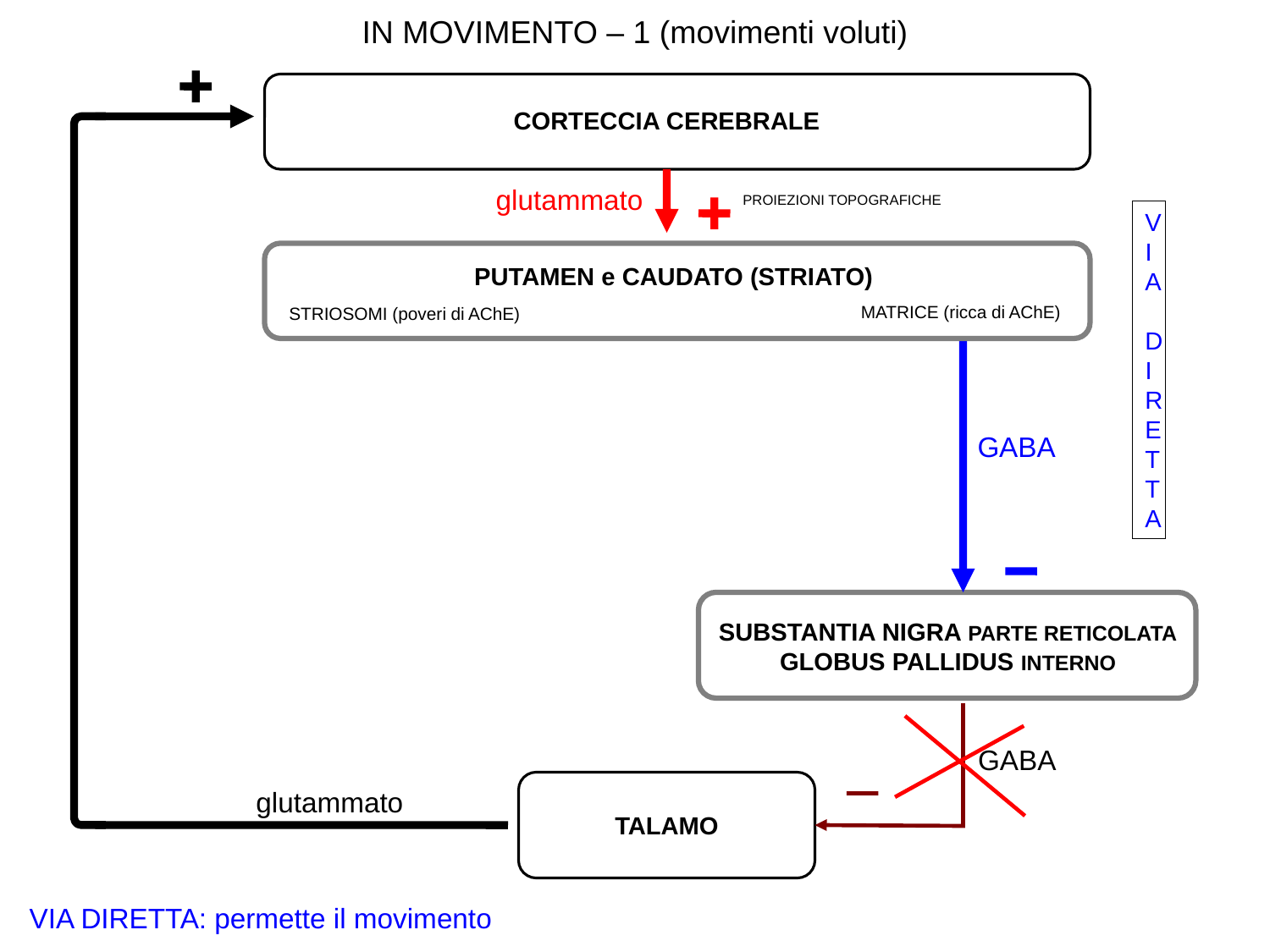

IN MOVIMENTO – 1 (movimenti voluti)

CORTECCIA CEREBRALE

glutammato
PROIEZIONI TOPOGRAFICHE

VIA
 DIRETTA

PUTAMEN e CAUDATO (STRIATO)
MATRICE (ricca di AChE)
STRIOSOMI (poveri di AChE)

GABA

SUBSTANTIA NIGRA PARTE RETICOLATA
GLOBUS PALLIDUS INTERNO

GABA

glutammato

TALAMO

VIA DIRETTA: permette il movimento